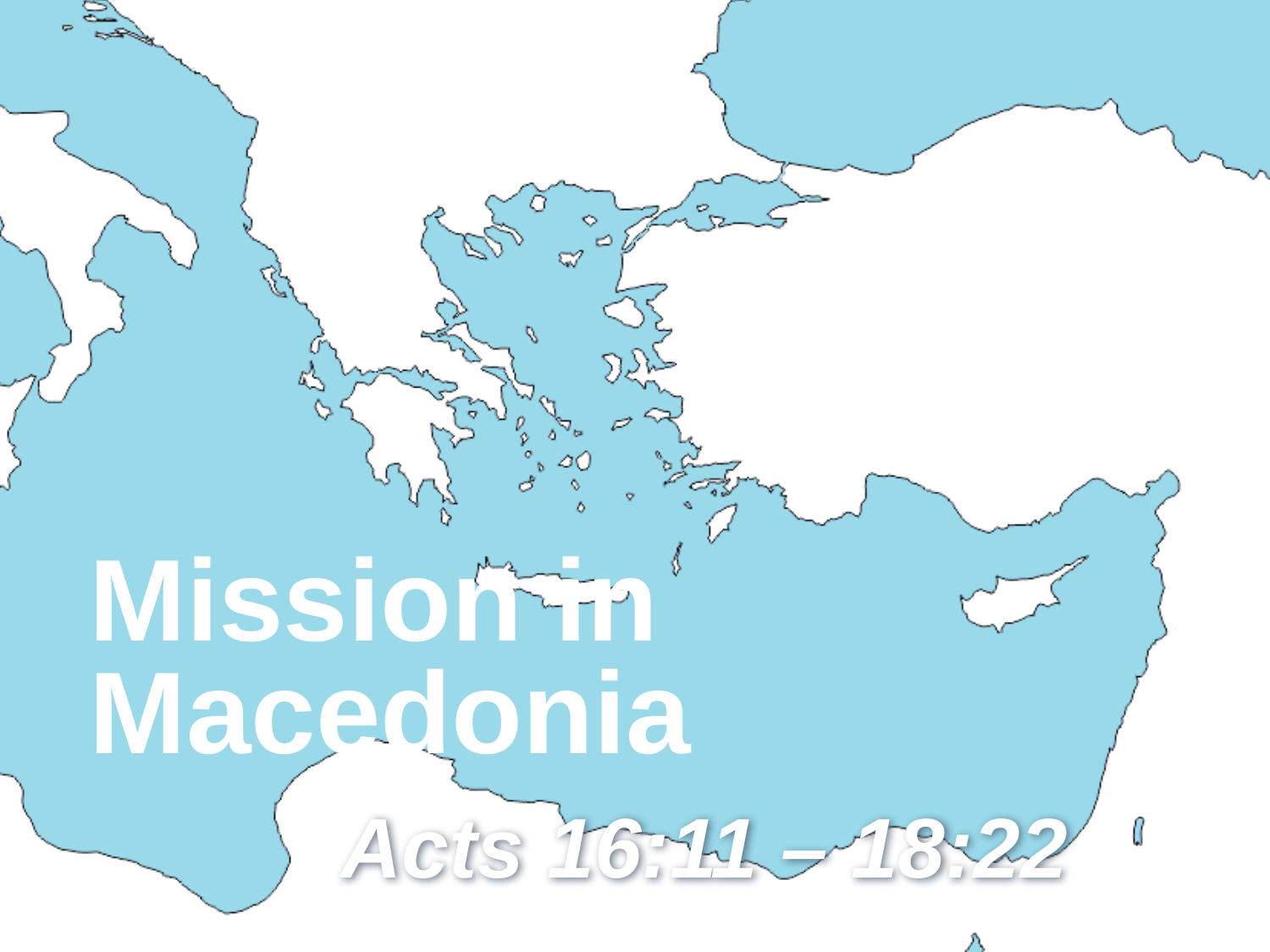

Mission in  Macedonia
Acts 16:11 – 18:22